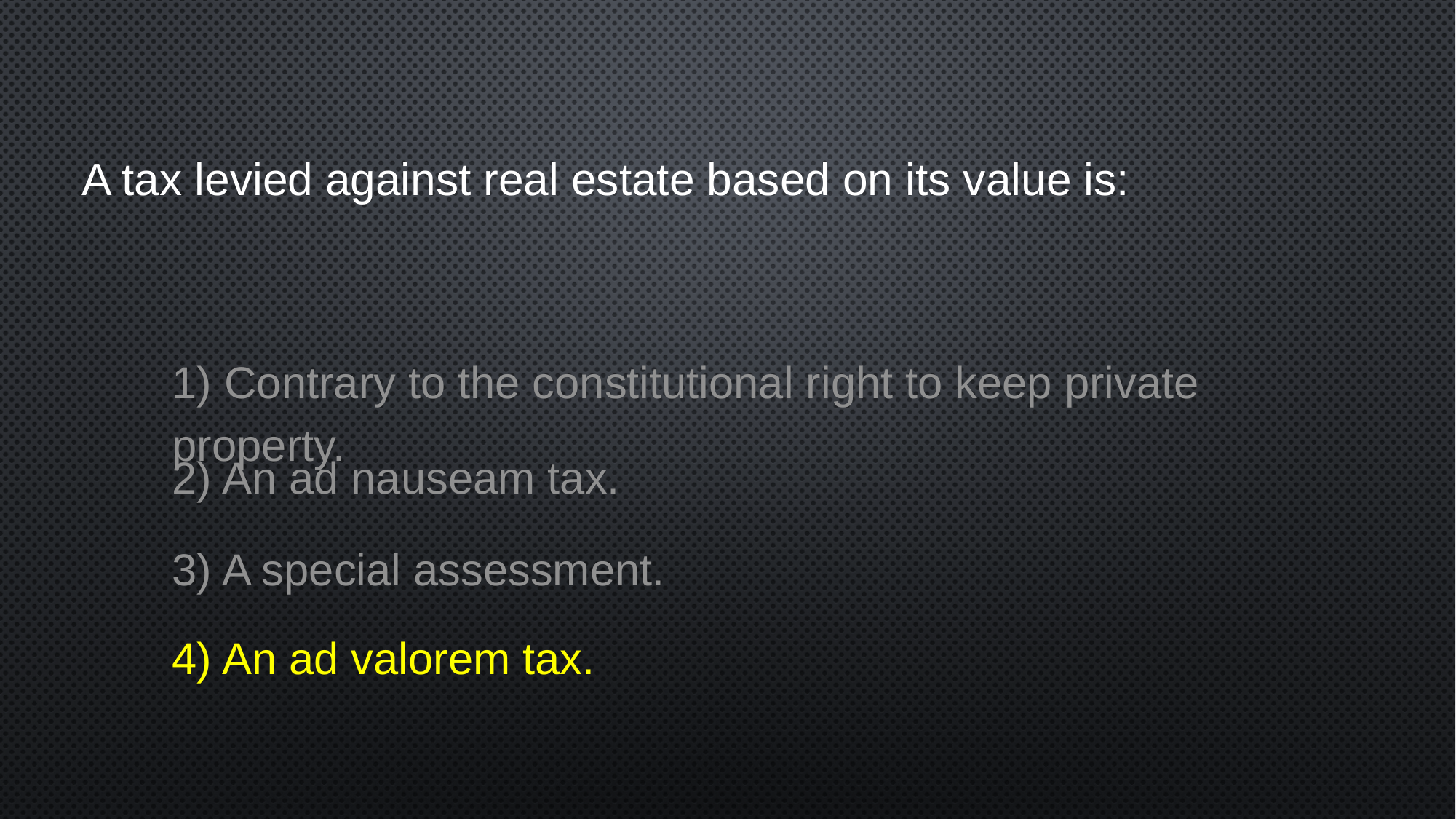

A tax levied against real estate based on its value is:
1) Contrary to the constitutional right to keep private property.
2) An ad nauseam tax.
3) A special assessment.
4) An ad valorem tax.